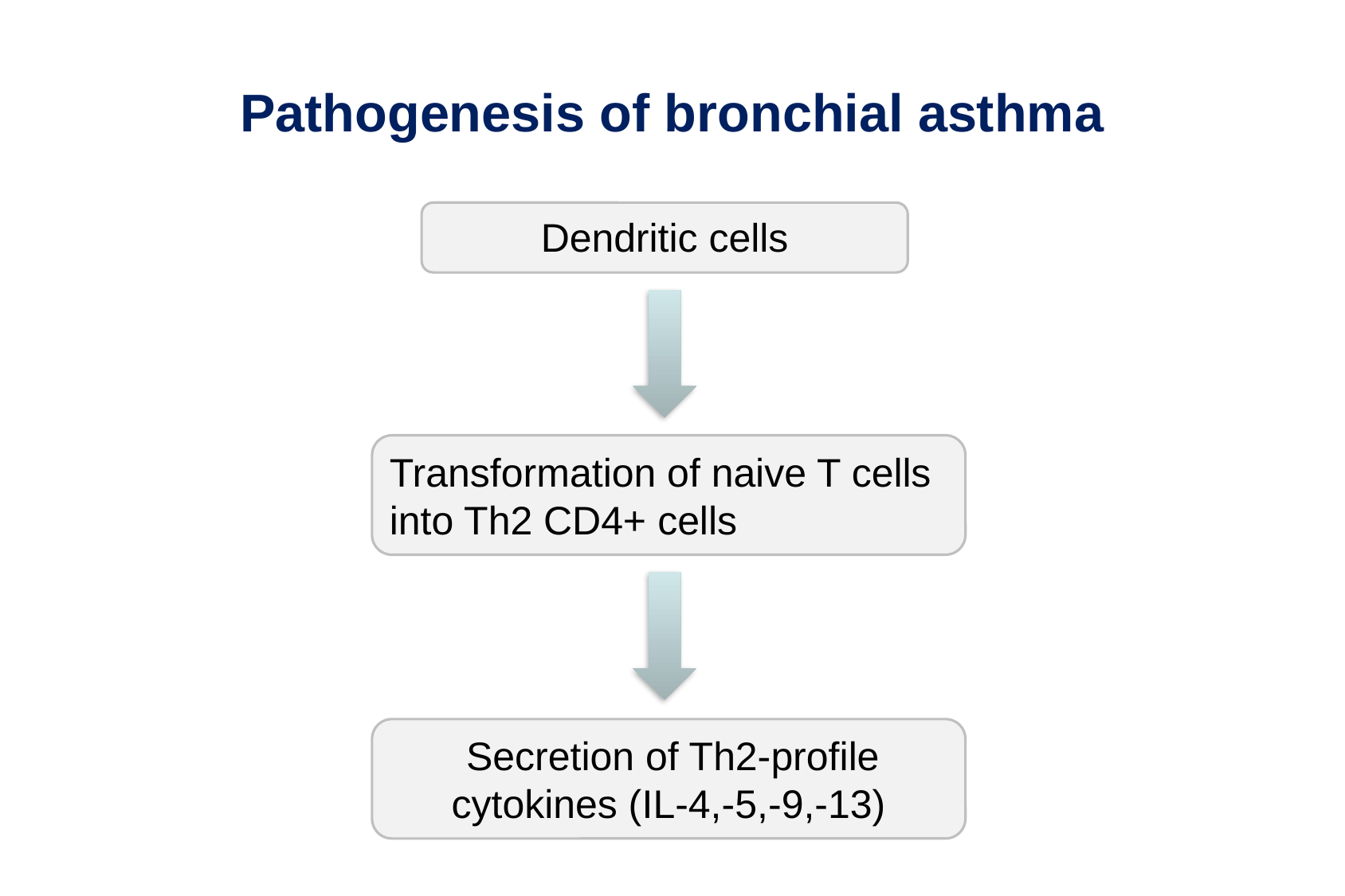

# Pathogenesis of bronchial asthma

Dendritic cells

Transformation of naive T cells into Th2 CD4+ cells

 Secretion of Th2-profile cytokines (IL-4,-5,-9,-13)